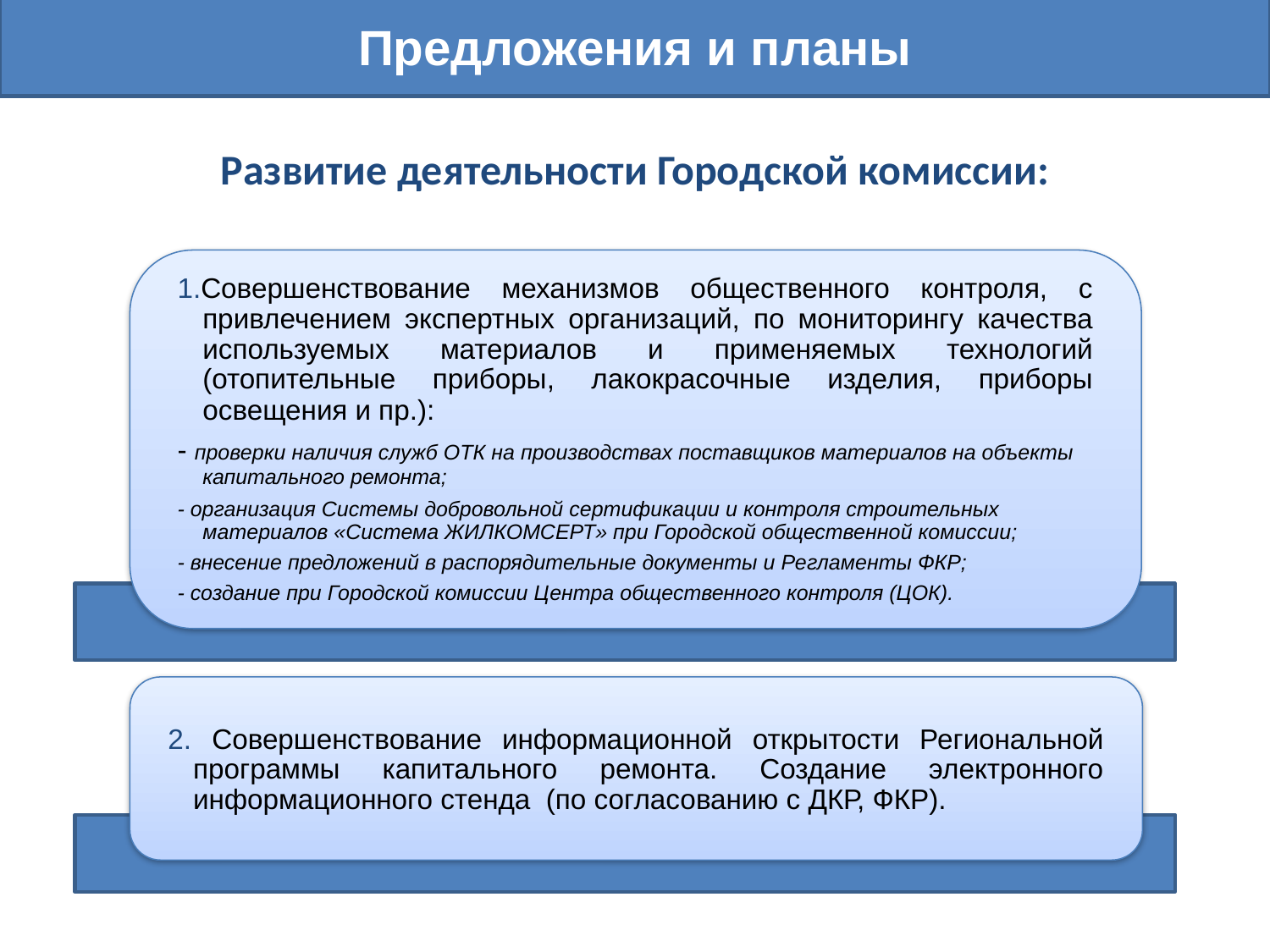

Предложения и планы
Развитие деятельности Городской комиссии:
1.Совершенствование механизмов общественного контроля, с привлечением экспертных организаций, по мониторингу качества используемых материалов и применяемых технологий (отопительные приборы, лакокрасочные изделия, приборы освещения и пр.):
- проверки наличия служб ОТК на производствах поставщиков материалов на объекты капитального ремонта;
- организация Системы добровольной сертификации и контроля строительных материалов «Система ЖИЛКОМСЕРТ» при Городской общественной комиссии;
- внесение предложений в распорядительные документы и Регламенты ФКР;
- создание при Городской комиссии Центра общественного контроля (ЦОК).

2. Совершенствование информационной открытости Региональной программы капитального ремонта. Создание электронного информационного стенда  (по согласованию с ДКР, ФКР).